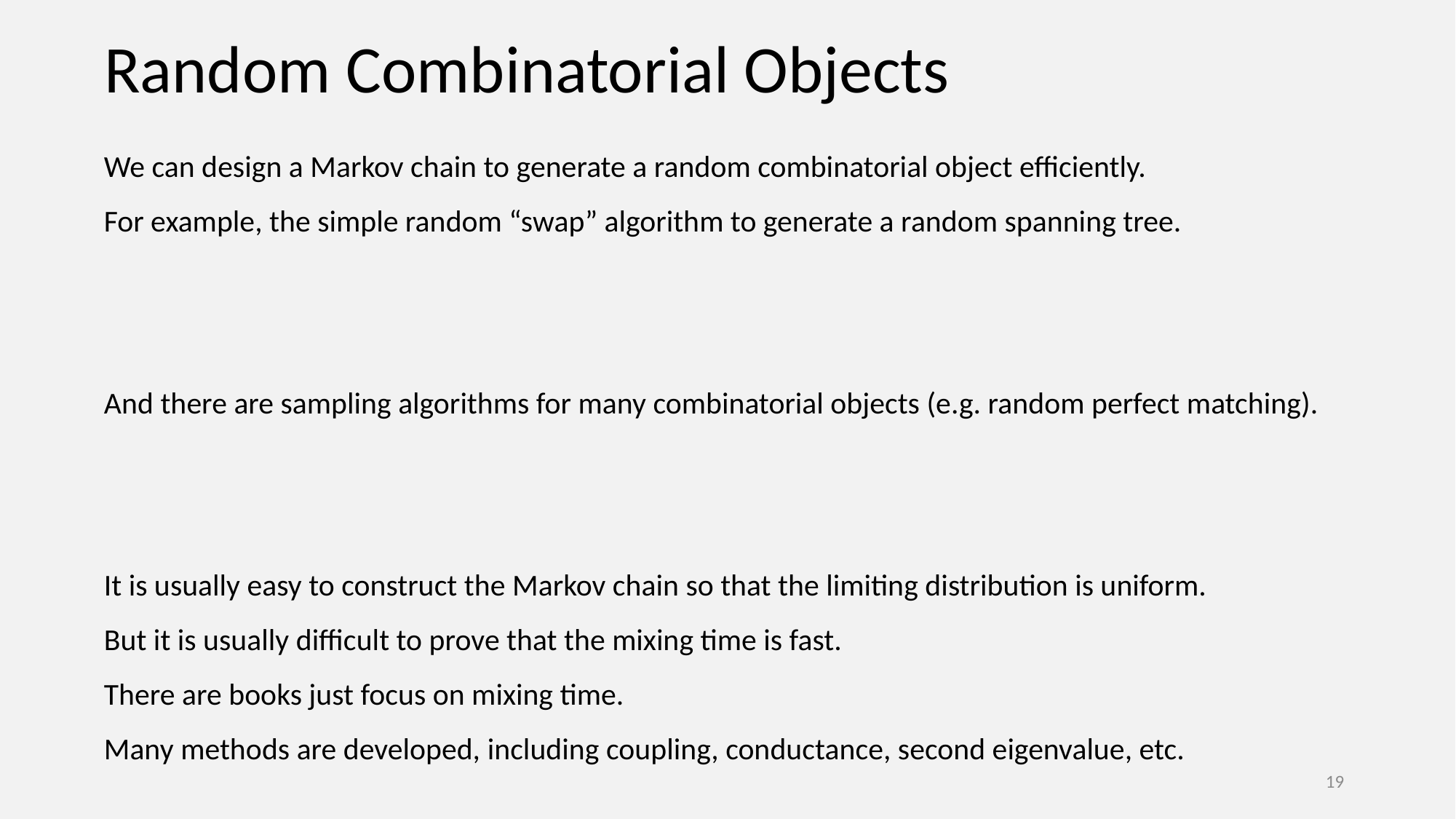

# Random Combinatorial Objects
We can design a Markov chain to generate a random combinatorial object efficiently.
For example, the simple random “swap” algorithm to generate a random spanning tree.

And there are sampling algorithms for many combinatorial objects (e.g. random perfect matching).

It is usually easy to construct the Markov chain so that the limiting distribution is uniform.
But it is usually difficult to prove that the mixing time is fast.
There are books just focus on mixing time.
Many methods are developed, including coupling, conductance, second eigenvalue, etc.
19